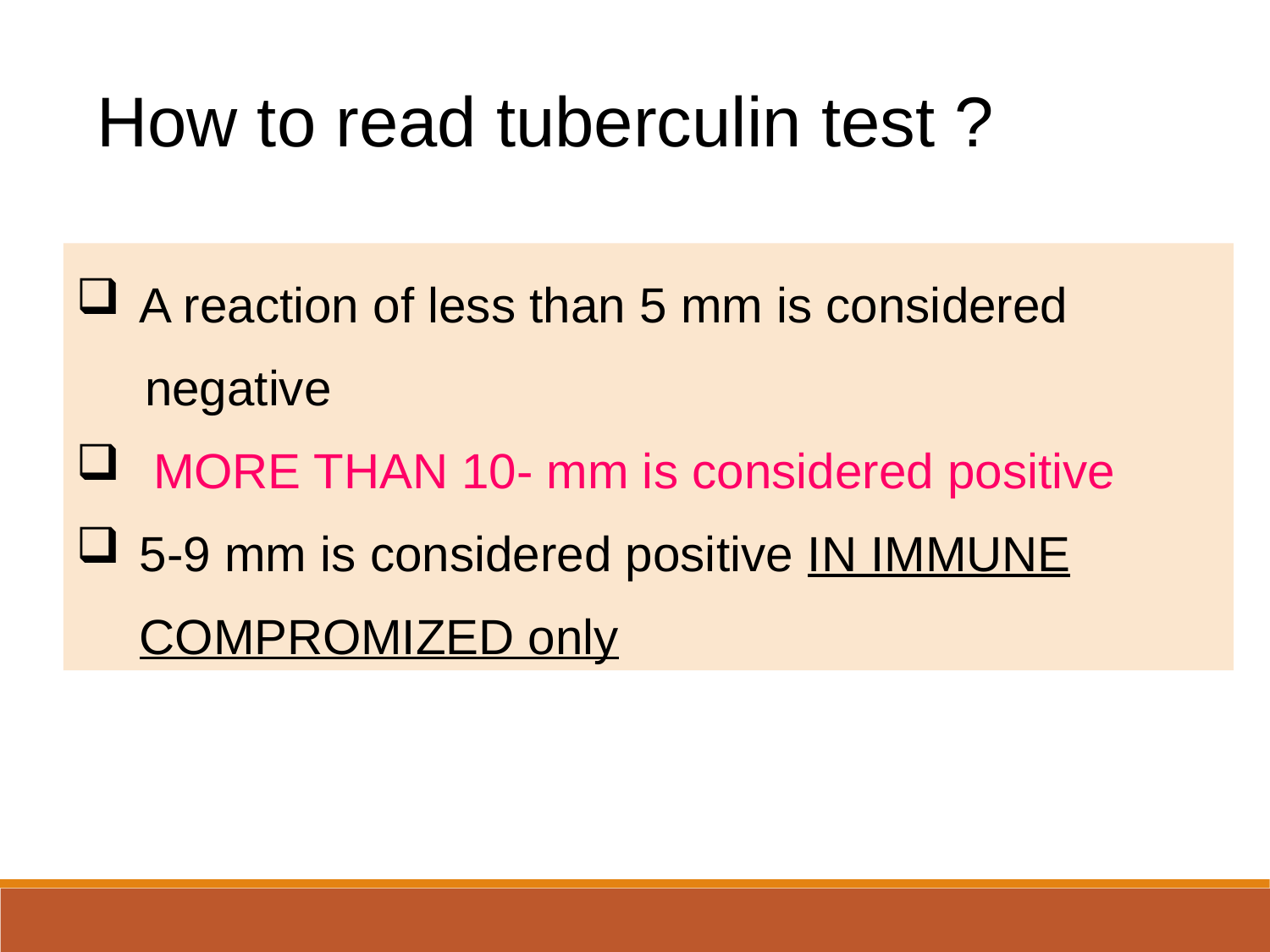

How to read tuberculin test ?
A reaction of less than 5 mm is considered
     negative
 MORE THAN 10- mm is considered positive
5-9 mm is considered positive IN IMMUNE COMPROMIZED only